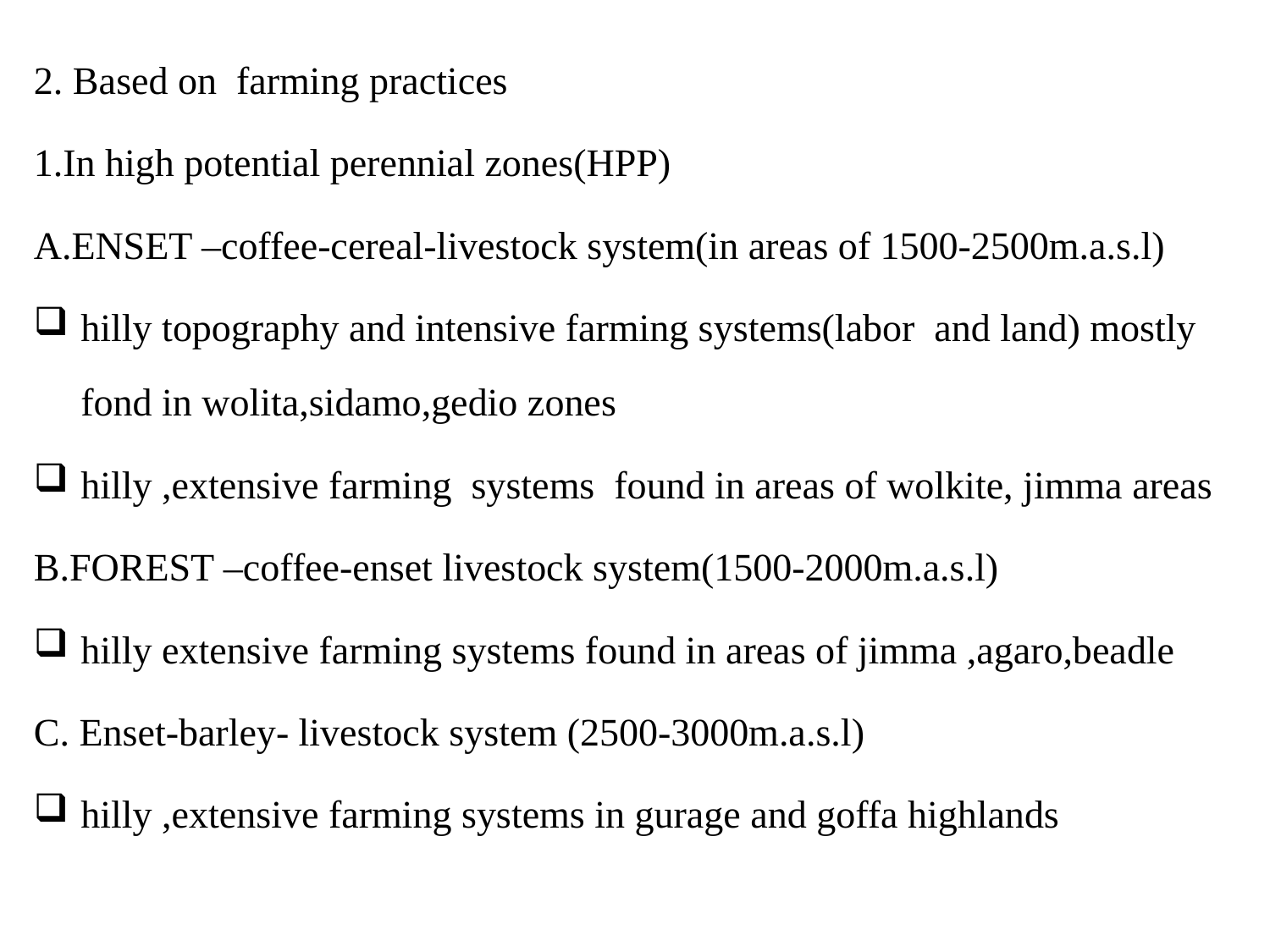

2. Based on  farming practices
1.In high potential perennial zones(HPP)
A.ENSET –coffee-cereal-livestock system(in areas of 1500-2500m.a.s.l)
hilly topography and intensive farming systems(labor  and land) mostly fond in wolita,sidamo,gedio zones
hilly ,extensive farming  systems  found in areas of wolkite, jimma areas
B.FOREST –coffee-enset livestock system(1500-2000m.a.s.l)
hilly extensive farming systems found in areas of jimma ,agaro,beadle
C. Enset-barley- livestock system (2500-3000m.a.s.l)
hilly ,extensive farming systems in gurage and goffa highlands